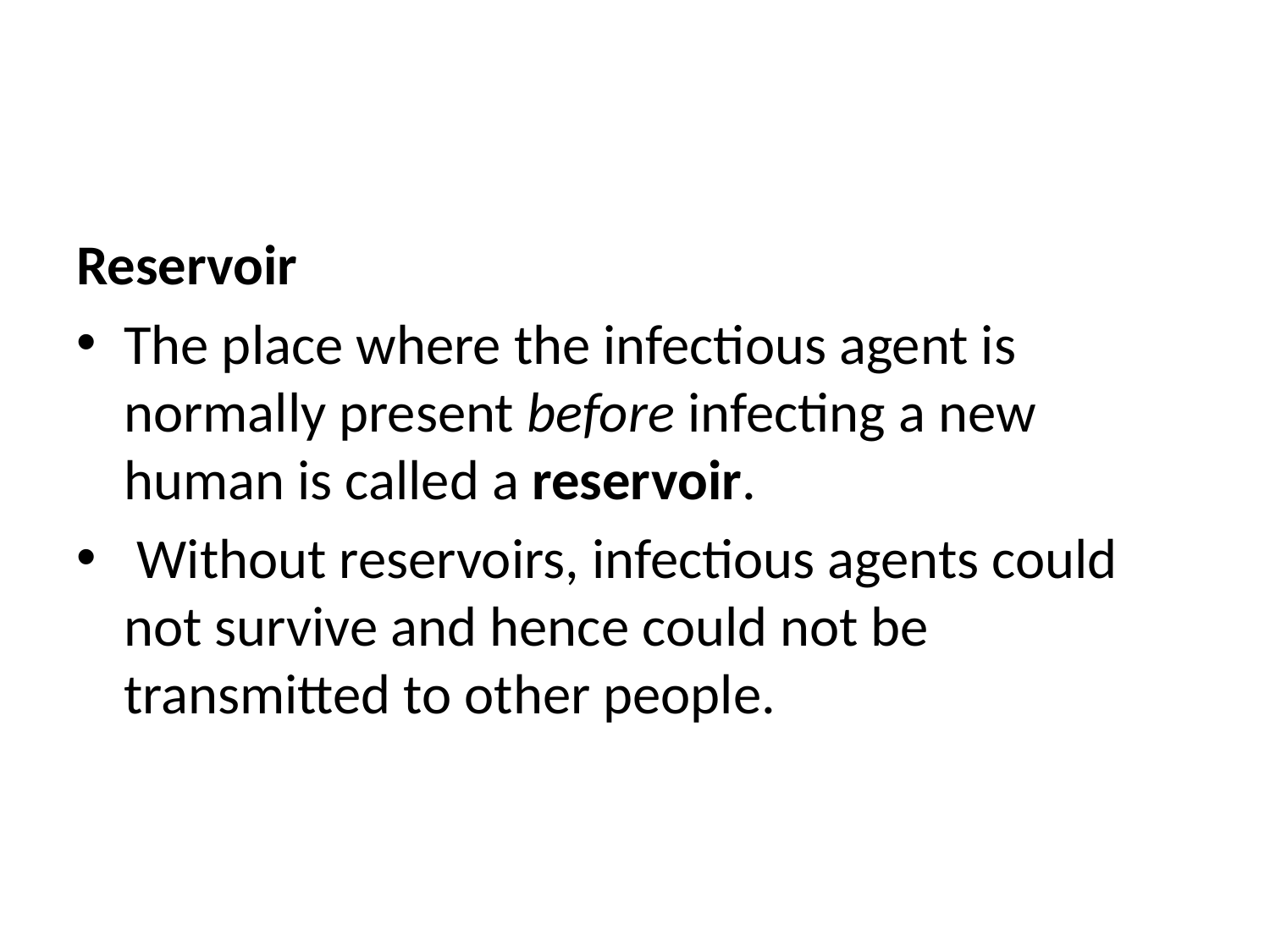

#
Reservoir
The place where the infectious agent is normally present before infecting a new human is called a reservoir.
 Without reservoirs, infectious agents could not survive and hence could not be transmitted to other people.